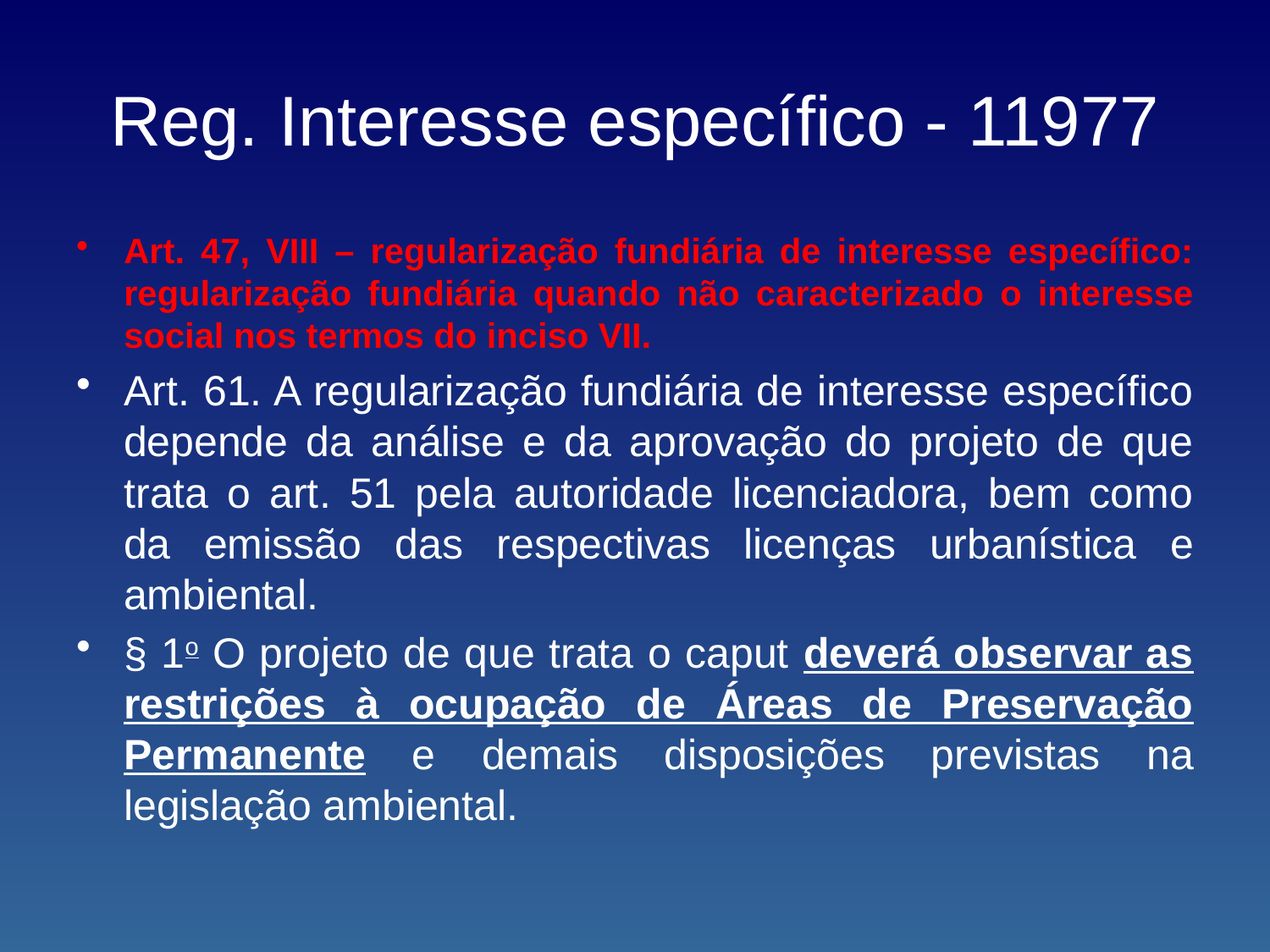

# Reg. Interesse específico - 11977
Art. 47, VIII – regularização fundiária de interesse específico: regularização fundiária quando não caracterizado o interesse social nos termos do inciso VII.
Art. 61. A regularização fundiária de interesse específico depende da análise e da aprovação do projeto de que trata o art. 51 pela autoridade licenciadora, bem como da emissão das respectivas licenças urbanística e ambiental.
§ 1o O projeto de que trata o caput deverá observar as restrições à ocupação de Áreas de Preservação Permanente e demais disposições previstas na legislação ambiental.